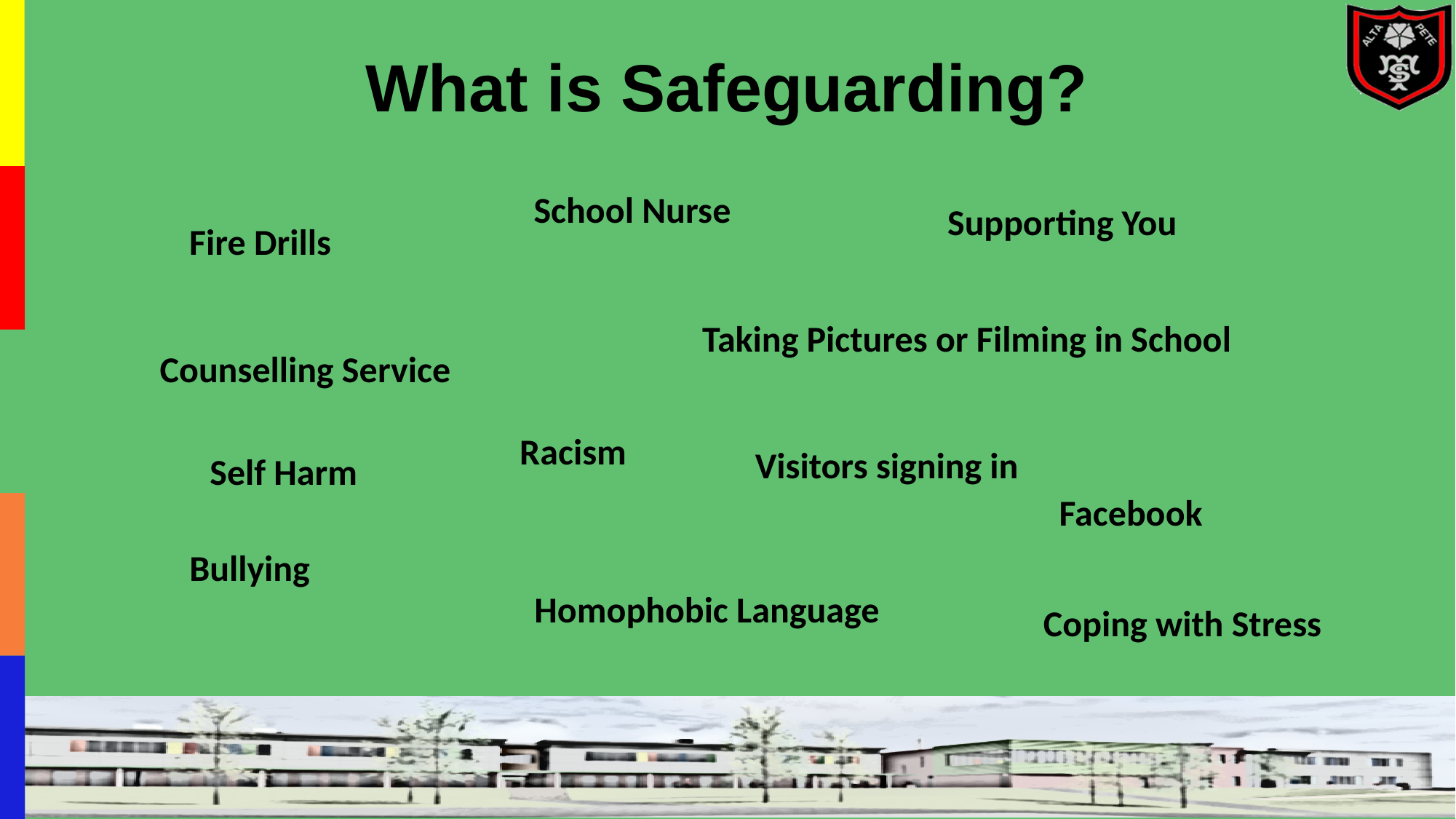

What is Safeguarding?
School Nurse
Supporting You
Fire Drills
Taking Pictures or Filming in School
Counselling Service
Racism
Visitors signing in
Self Harm
Facebook
Bullying
Homophobic Language
Coping with Stress